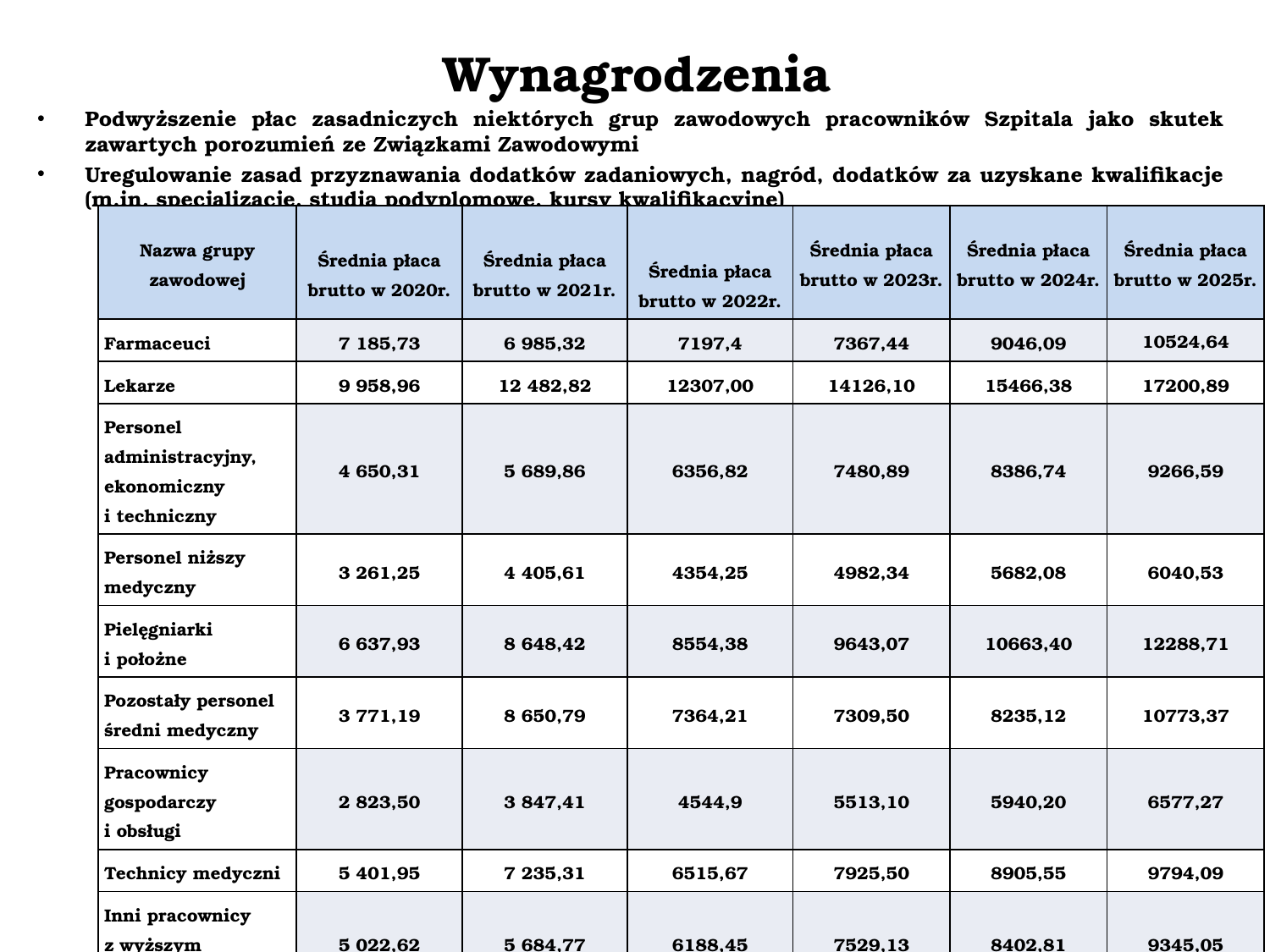

# Wynagrodzenia
Podwyższenie płac zasadniczych niektórych grup zawodowych pracowników Szpitala jako skutek zawartych porozumień ze Związkami Zawodowymi
Uregulowanie zasad przyznawania dodatków zadaniowych, nagród, dodatków za uzyskane kwalifikacje (m.in. specjalizacje, studia podyplomowe, kursy kwalifikacyjne)

| Nazwa grupy zawodowej | Średnia płaca brutto w 2020r. | Średnia płaca brutto w 2021r. | Średnia płaca brutto w 2022r. | Średnia płaca brutto w 2023r. | Średnia płaca brutto w 2024r. | Średnia płaca brutto w 2025r. |
| --- | --- | --- | --- | --- | --- | --- |
| Farmaceuci | 7 185,73 | 6 985,32 | 7197,4 | 7367,44 | 9046,09 | 10524,64 |
| Lekarze | 9 958,96 | 12 482,82 | 12307,00 | 14126,10 | 15466,38 | 17200,89 |
| Personel administracyjny, ekonomiczny i techniczny | 4 650,31 | 5 689,86 | 6356,82 | 7480,89 | 8386,74 | 9266,59 |
| Personel niższy medyczny | 3 261,25 | 4 405,61 | 4354,25 | 4982,34 | 5682,08 | 6040,53 |
| Pielęgniarki i położne | 6 637,93 | 8 648,42 | 8554,38 | 9643,07 | 10663,40 | 12288,71 |
| Pozostały personel średni medyczny | 3 771,19 | 8 650,79 | 7364,21 | 7309,50 | 8235,12 | 10773,37 |
| Pracownicy gospodarczy i obsługi | 2 823,50 | 3 847,41 | 4544,9 | 5513,10 | 5940,20 | 6577,27 |
| Technicy medyczni | 5 401,95 | 7 235,31 | 6515,67 | 7925,50 | 8905,55 | 9794,09 |
| Inni pracownicy z wyższym wykształceniem | 5 022,62 | 5 684,77 | 6188,45 | 7529,13 | 8402,81 | 9345,05 |
| Średnio: | 5 901,69 | 8 027,76 | 7903,32 | 8822,33 | 9888,04 | 11237,21 |
59